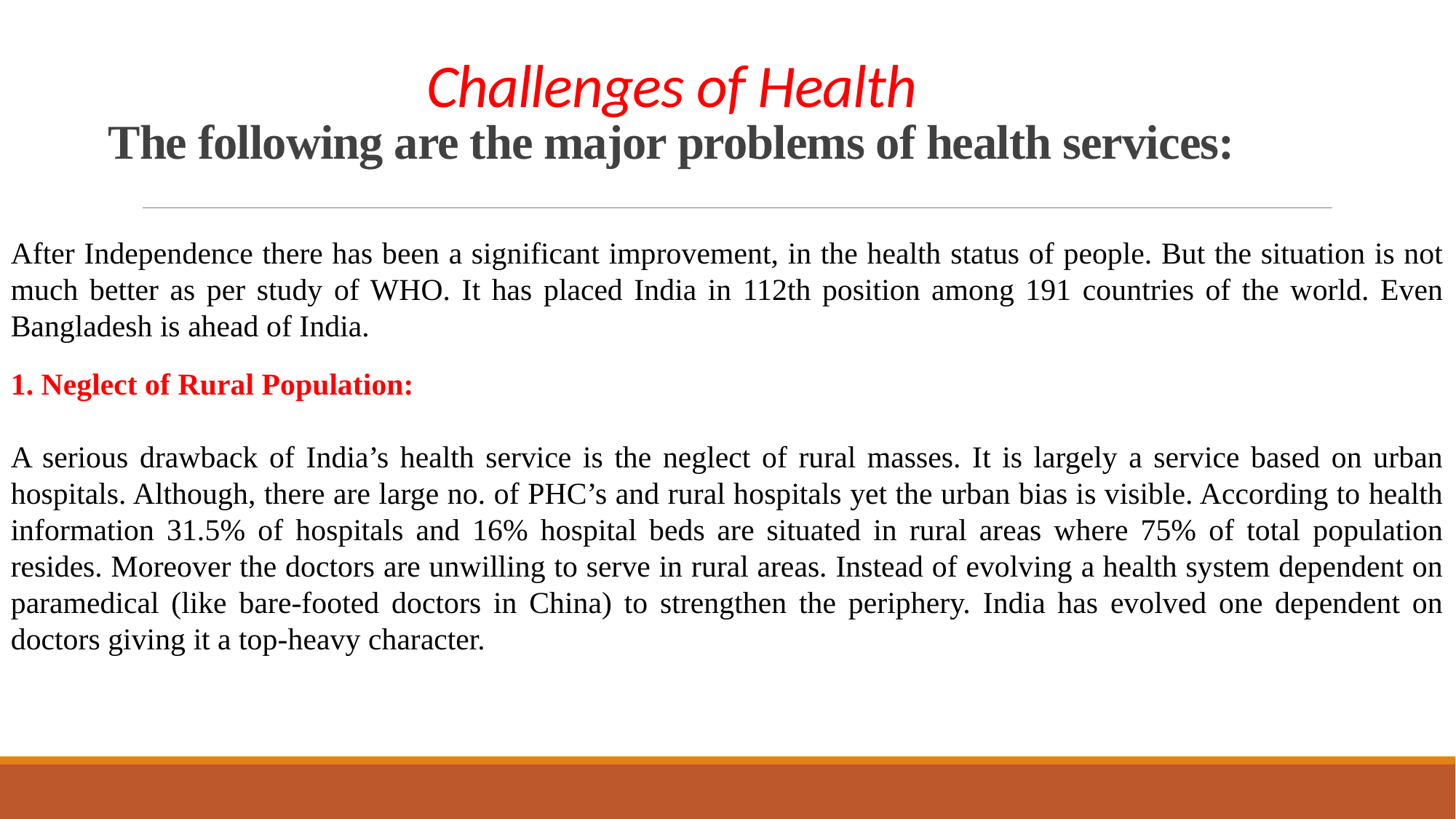

# Challenges of Health The following are the major problems of health services:
After Independence there has been a significant improvement, in the health status of people. But the situation is not much better as per study of WHO. It has placed India in 112th position among 191 countries of the world. Even Bangladesh is ahead of India.
1. Neglect of Rural Population:

A serious drawback of India’s health service is the neglect of rural masses. It is largely a service based on urban hospitals. Although, there are large no. of PHC’s and rural hospitals yet the urban bias is visible. According to health information 31.5% of hospitals and 16% hospital beds are situated in rural areas where 75% of total population resides. Moreover the doctors are unwilling to serve in rural areas. Instead of evolving a health system dependent on paramedical (like bare-footed doctors in China) to strengthen the periphery. India has evolved one dependent on doctors giving it a top-heavy character.